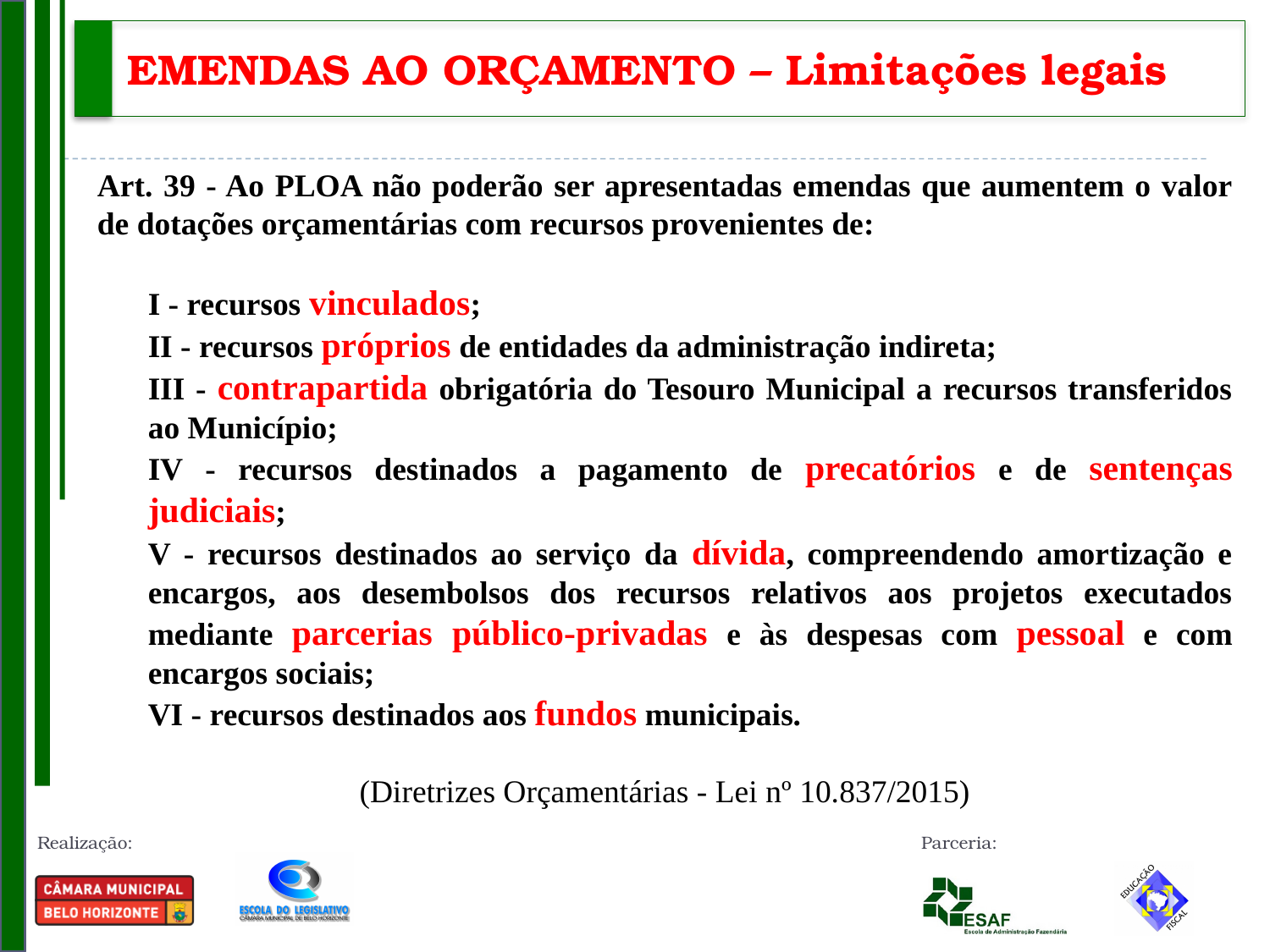

# EMENDAS AO ORÇAMENTO – Limitações legais
Art. 39 - Ao PLOA não poderão ser apresentadas emendas que aumentem o valor de dotações orçamentárias com recursos provenientes de:

I - recursos vinculados;
II - recursos próprios de entidades da administração indireta;
III - contrapartida obrigatória do Tesouro Municipal a recursos transferidos ao Município;
IV - recursos destinados a pagamento de precatórios e de sentenças judiciais;
V - recursos destinados ao serviço da dívida, compreendendo amortização e encargos, aos desembolsos dos recursos relativos aos projetos executados mediante parcerias público-privadas e às despesas com pessoal e com encargos sociais;
VI - recursos destinados aos fundos municipais.

(Diretrizes Orçamentárias - Lei nº 10.837/2015)